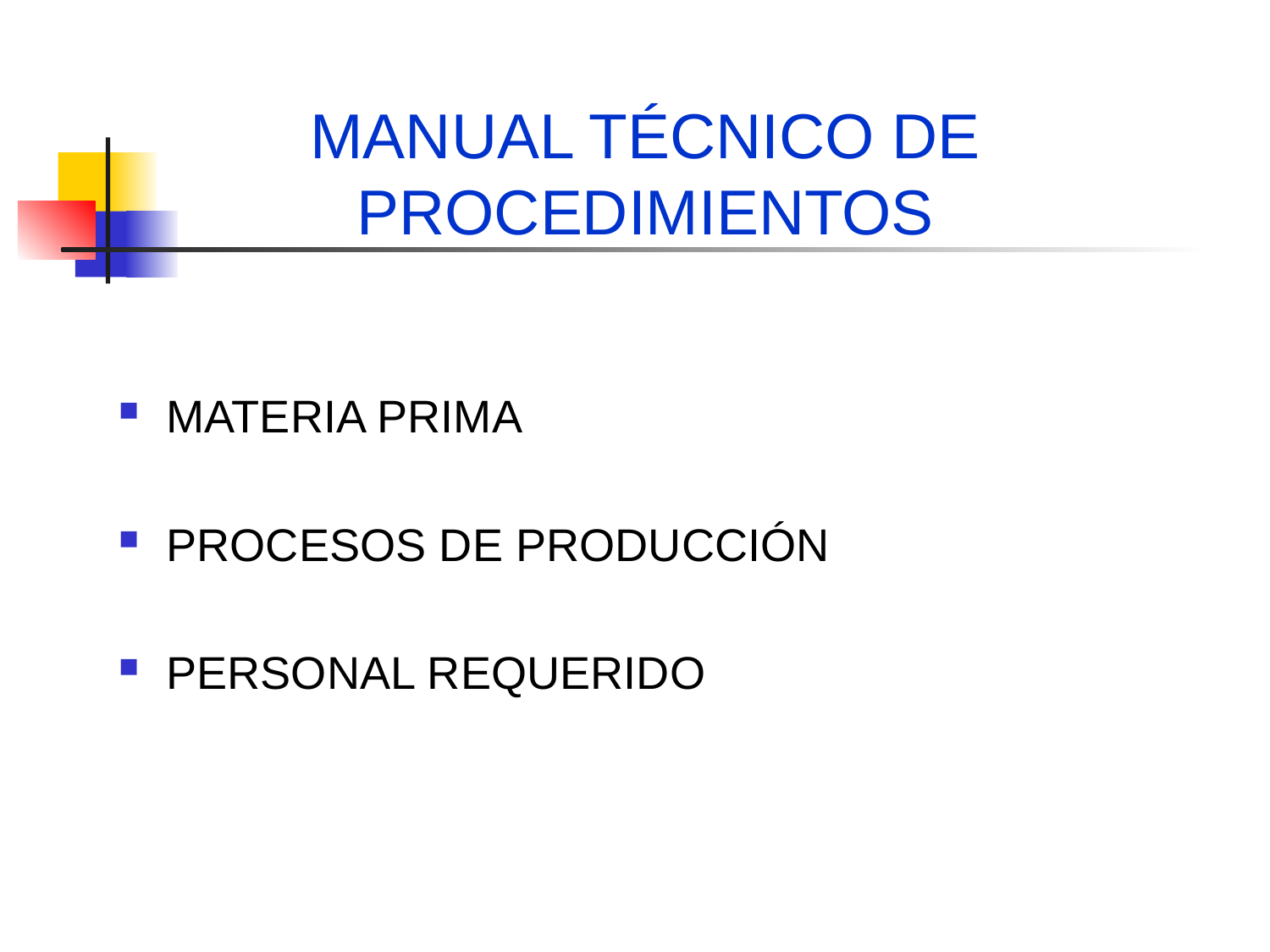

# MANUAL TÉCNICO DE PROCEDIMIENTOS
MATERIA PRIMA

PROCESOS DE PRODUCCIÓN

PERSONAL REQUERIDO